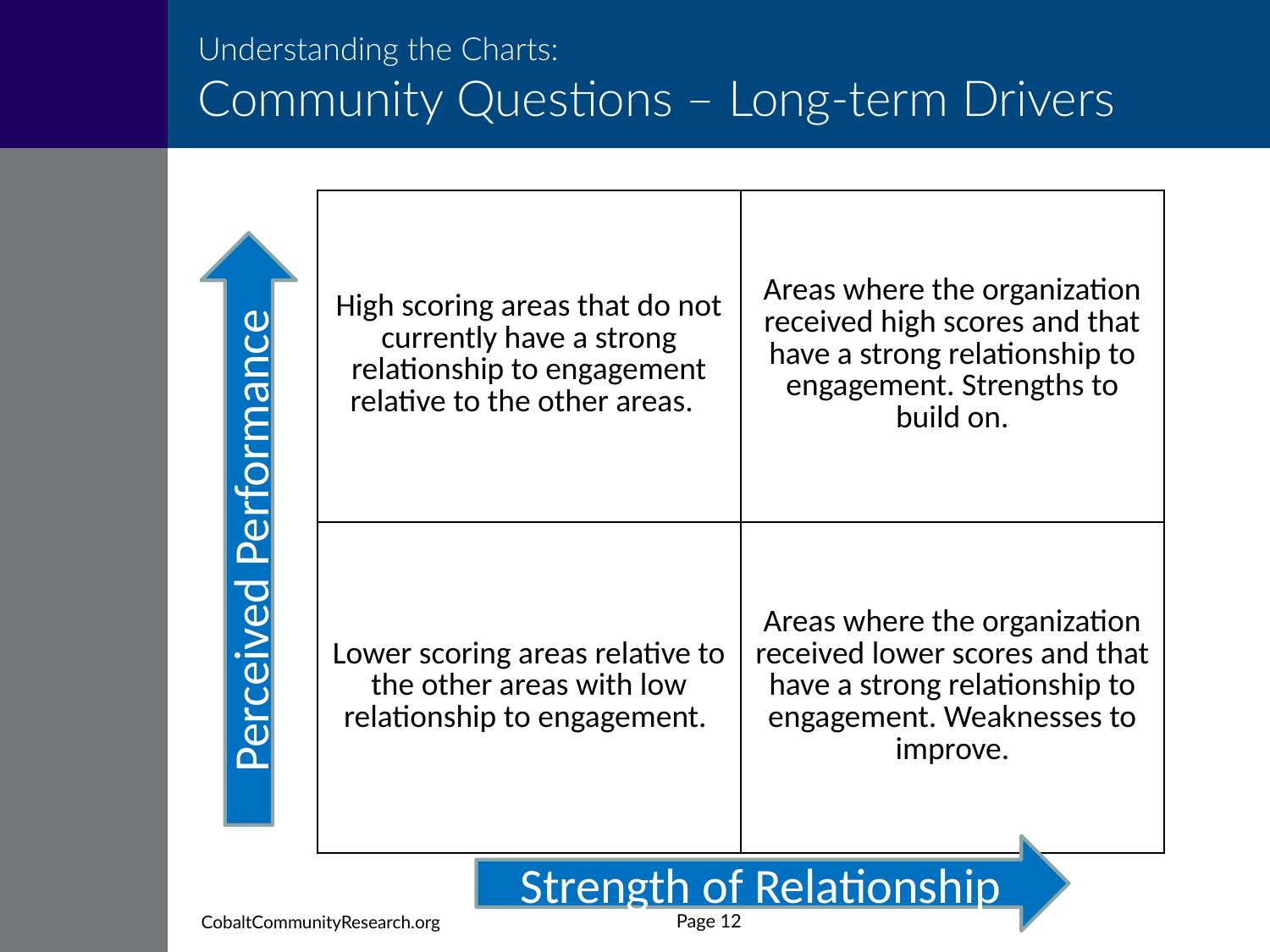

Understanding the Charts:
Community Questions – Long-term Drivers
| High scoring areas that do not currently have a strong relationship to engagement relative to the other areas. | Areas where the organization received high scores and that have a strong relationship to engagement. Strengths to build on. |
| --- | --- |
| Lower scoring areas relative to the other areas with low relationship to engagement. | Areas where the organization received lower scores and that have a strong relationship to engagement. Weaknesses to improve. |
Perceived Performance
Strength of Relationship